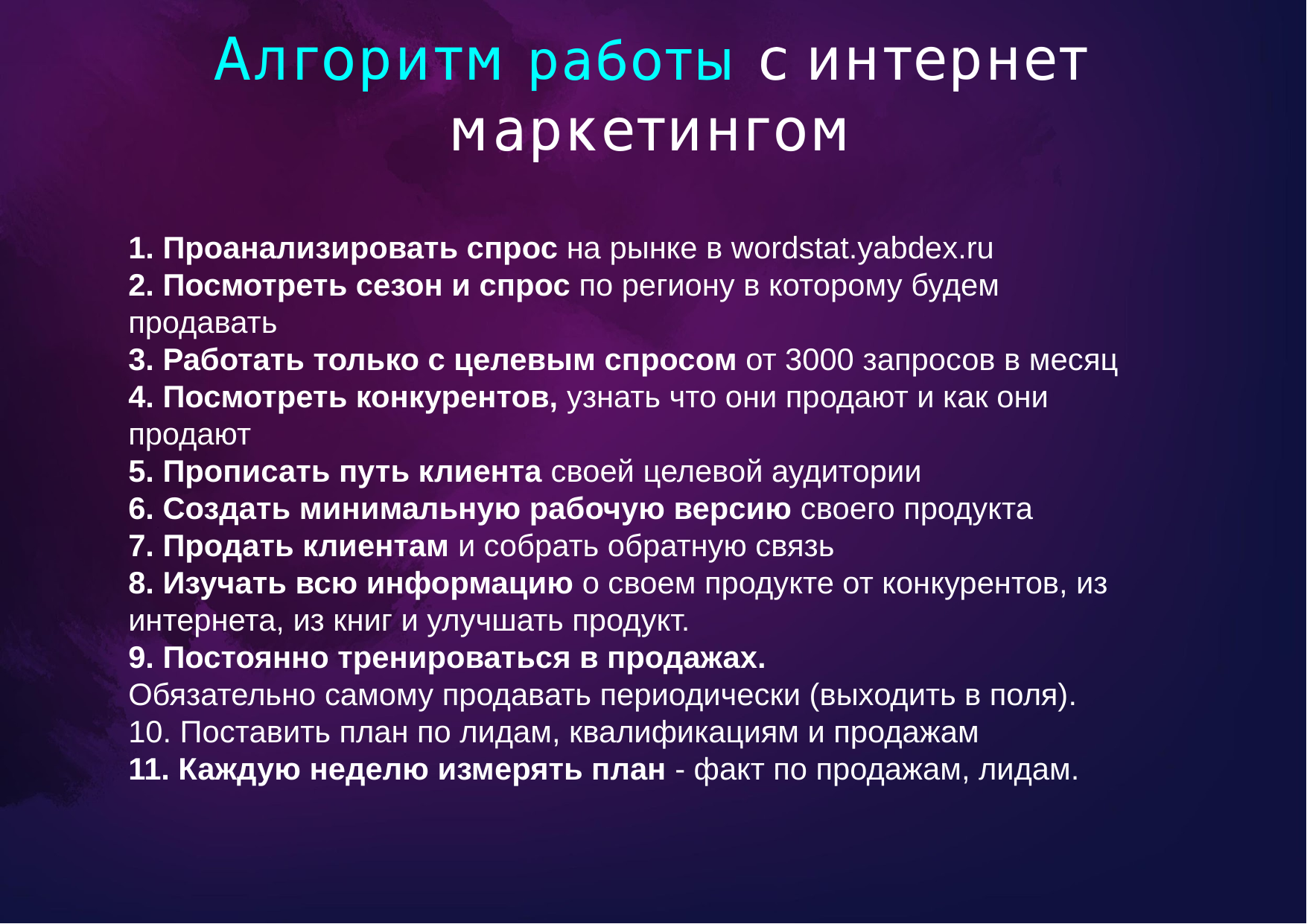

# Алгоритм работы с интернет маркетингом
1. Проанализировать спрос на рынке в wordstat.yabdex.ru
2. Посмотреть сезон и спрос по региону в которому будем продавать
3. Работать только с целевым спросом от 3000 запросов в месяц
4. Посмотреть конкурентов, узнать что они продают и как они продают
5. Прописать путь клиента своей целевой аудитории
6. Создать минимальную рабочую версию своего продукта
7. Продать клиентам и собрать обратную связь
8. Изучать всю информацию о своем продукте от конкурентов, из интернета, из книг и улучшать продукт.
9. Постоянно тренироваться в продажах.
Обязательно самому продавать периодически (выходить в поля).
10. Поставить план по лидам, квалификациям и продажам
11. Каждую неделю измерять план - факт по продажам, лидам.